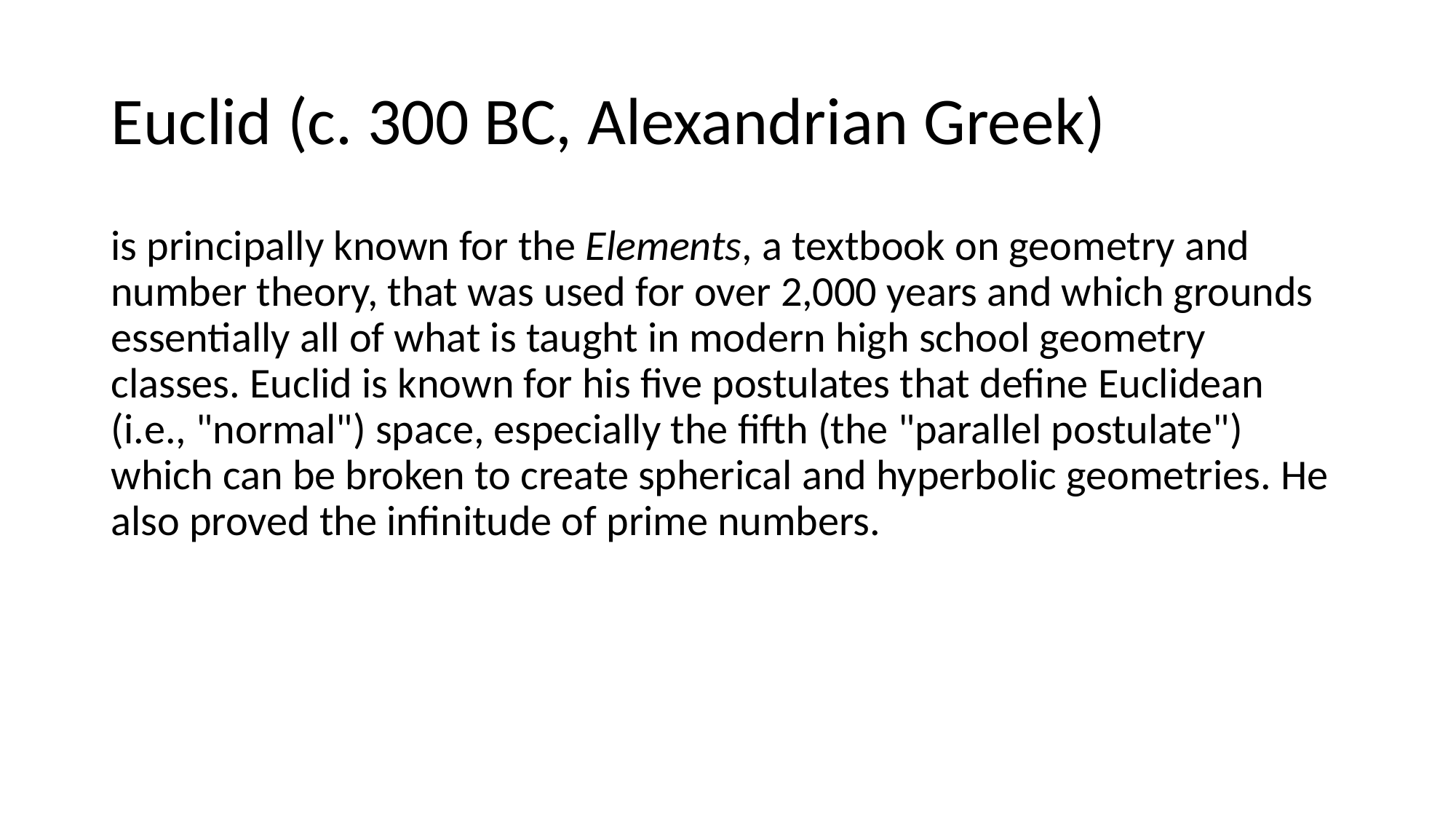

# Euclid (c. 300 BC, Alexandrian Greek)
is principally known for the Elements, a textbook on geometry and number theory, that was used for over 2,000 years and which grounds essentially all of what is taught in modern high school geometry classes. Euclid is known for his five postulates that define Euclidean (i.e., "normal") space, especially the fifth (the "parallel postulate") which can be broken to create spherical and hyperbolic geometries. He also proved the infinitude of prime numbers.